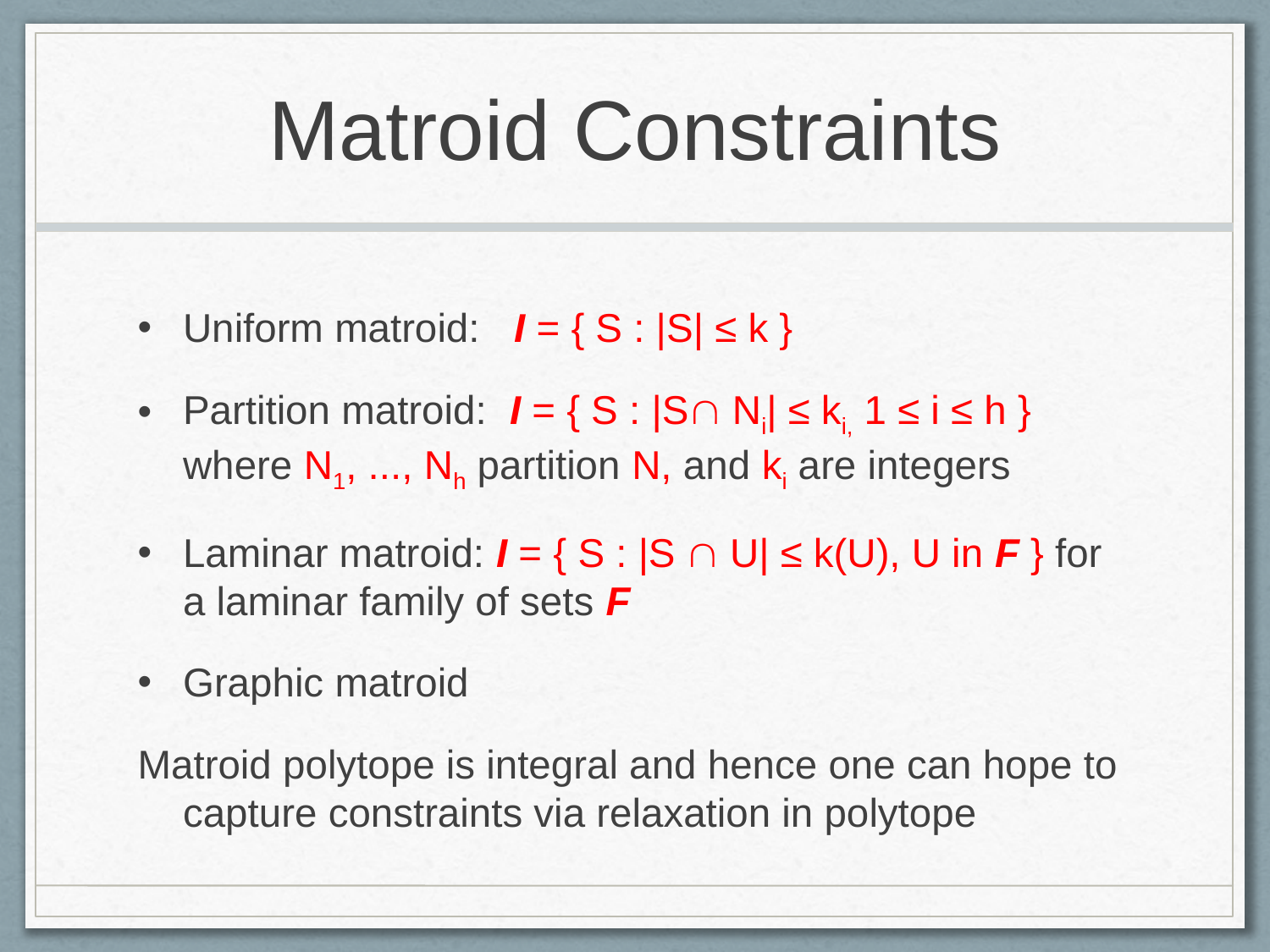

# Matroid Constraints
Uniform matroid:   I = { S : |S| ≤ k }
Partition matroid:  I = { S : |S∩ Ni| ≤ ki, 1 ≤ i ≤ h } where N1, ..., Nh partition N, and ki are integers
Laminar matroid: I = { S : |S ∩ U| ≤ k(U), U in F } for a laminar family of sets F
Graphic matroid
Matroid polytope is integral and hence one can hope to capture constraints via relaxation in polytope